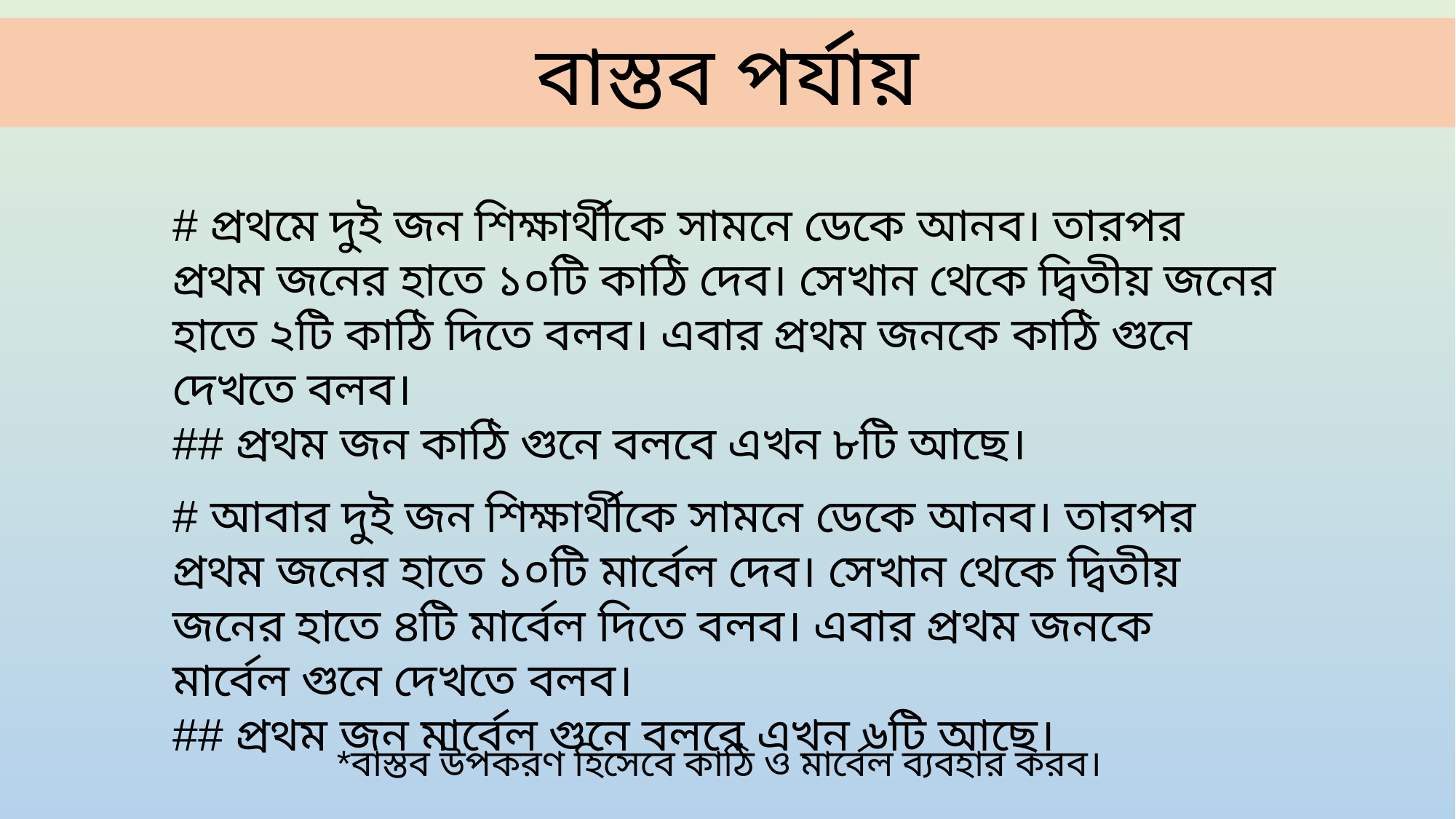

বাস্তব পর্যায়
# প্রথমে দুই জন শিক্ষার্থীকে সামনে ডেকে আনব। তারপর প্রথম জনের হাতে ১০টি কাঠি দেব। সেখান থেকে দ্বিতীয় জনের হাতে ২টি কাঠি দিতে বলব। এবার প্রথম জনকে কাঠি গুনে দেখতে বলব।
## প্রথম জন কাঠি গুনে বলবে এখন ৮টি আছে।
# আবার দুই জন শিক্ষার্থীকে সামনে ডেকে আনব। তারপর প্রথম জনের হাতে ১০টি মার্বেল দেব। সেখান থেকে দ্বিতীয় জনের হাতে ৪টি মার্বেল দিতে বলব। এবার প্রথম জনকে মার্বেল গুনে দেখতে বলব।
## প্রথম জন মার্বেল গুনে বলবে এখন ৬টি আছে।
*বাস্তব উপকরণ হিসেবে কাঠি ও মার্বেল ব্যবহার করব।